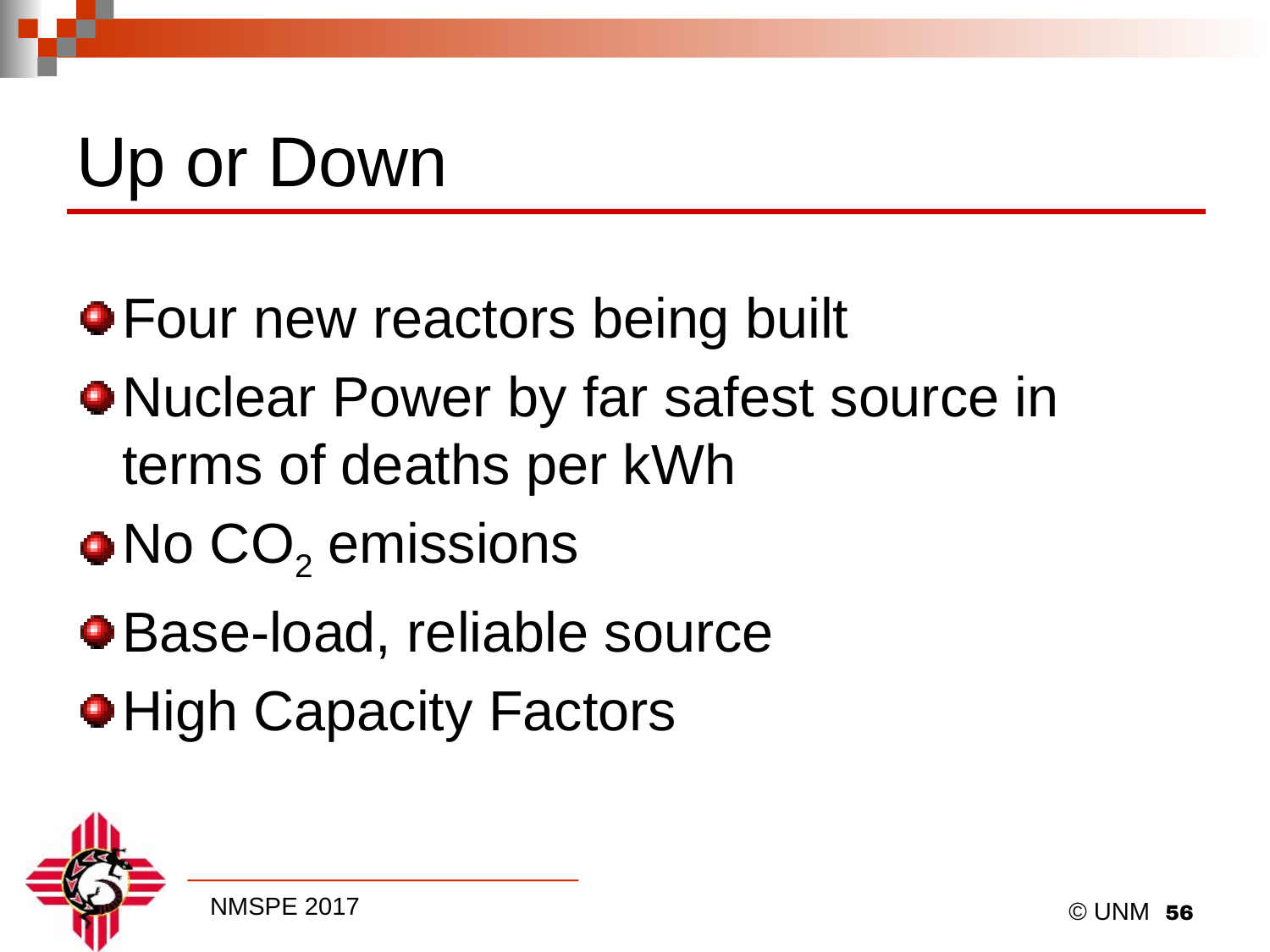

# Up or Down
Four new reactors being built
Nuclear Power by far safest source in terms of deaths per kWh
No CO2 emissions
Base-load, reliable source
High Capacity Factors
56
© UNM